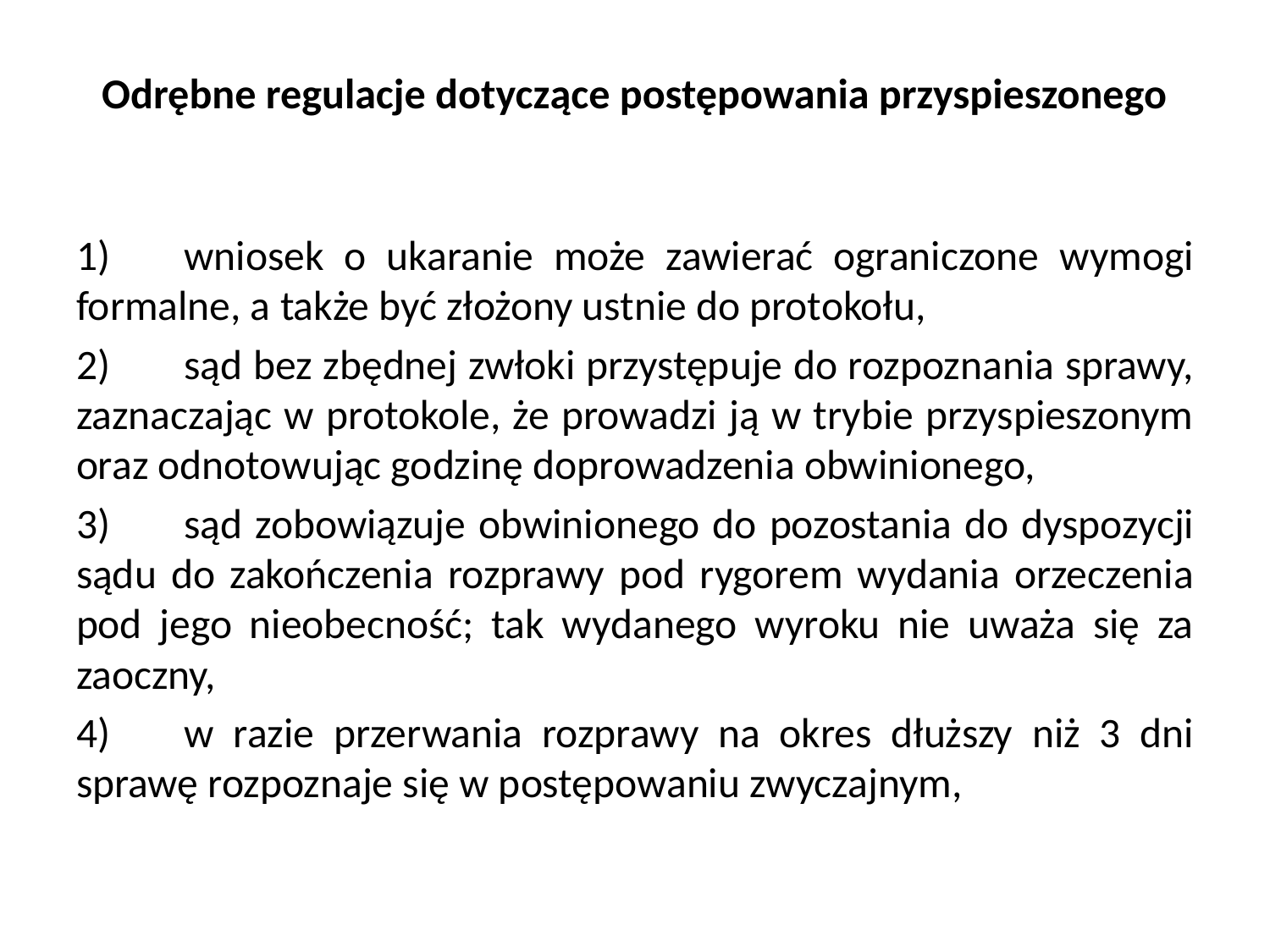

# Odrębne regulacje dotyczące postępowania przyspieszonego
1)	wniosek o ukaranie może zawierać ograniczone wymogi formalne, a także być złożony ustnie do protokołu,
2)	sąd bez zbędnej zwłoki przystępuje do rozpoznania sprawy, zaznaczając w protokole, że prowadzi ją w trybie przyspieszonym oraz odnotowując godzinę doprowadzenia obwinionego,
3)	sąd zobowiązuje obwinionego do pozostania do dyspozycji sądu do zakończenia rozprawy pod rygorem wydania orzeczenia pod jego nieobecność; tak wydanego wyroku nie uważa się za zaoczny,
4)	w razie przerwania rozprawy na okres dłuższy niż 3 dni sprawę rozpoznaje się w postępowaniu zwyczajnym,